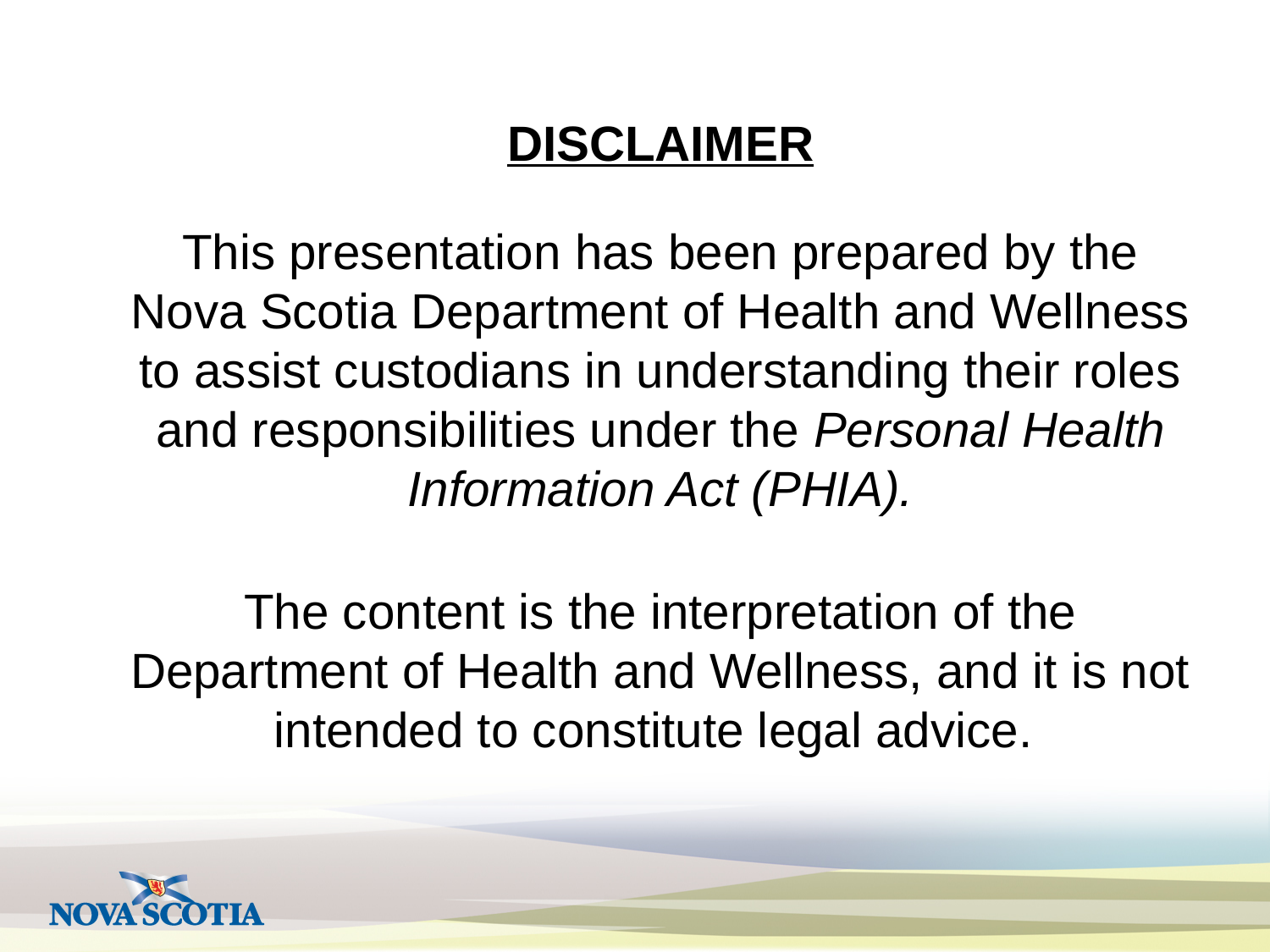

DISCLAIMER
This presentation has been prepared by the Nova Scotia Department of Health and Wellness to assist custodians in understanding their roles and responsibilities under the Personal Health Information Act (PHIA).
The content is the interpretation of the Department of Health and Wellness, and it is not intended to constitute legal advice.